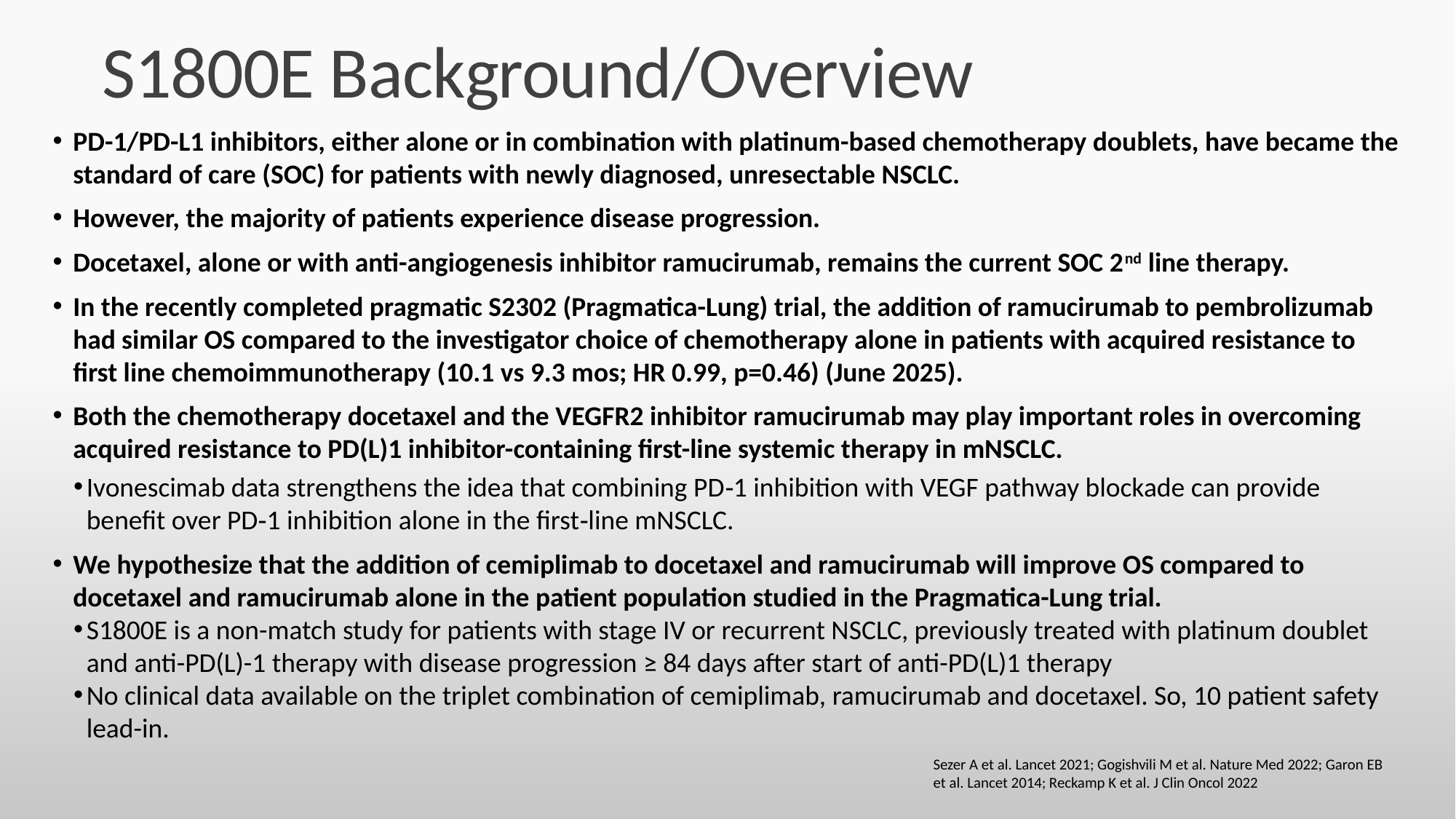

S1800E Background/Overview
PD-1/PD-L1 inhibitors, either alone or in combination with platinum-based chemotherapy doublets, have became the standard of care (SOC) for patients with newly diagnosed, unresectable NSCLC.
However, the majority of patients experience disease progression.
Docetaxel, alone or with anti-angiogenesis inhibitor ramucirumab, remains the current SOC 2nd line therapy.
In the recently completed pragmatic S2302 (Pragmatica-Lung) trial, the addition of ramucirumab to pembrolizumab had similar OS compared to the investigator choice of chemotherapy alone in patients with acquired resistance to first line chemoimmunotherapy (10.1 vs 9.3 mos; HR 0.99, p=0.46) (June 2025).
Both the chemotherapy docetaxel and the VEGFR2 inhibitor ramucirumab may play important roles in overcoming acquired resistance to PD(L)1 inhibitor-containing first-line systemic therapy in mNSCLC.
Ivonescimab data strengthens the idea that combining PD‑1 inhibition with VEGF pathway blockade can provide benefit over PD‑1 inhibition alone in the first‑line mNSCLC.
We hypothesize that the addition of cemiplimab to docetaxel and ramucirumab will improve OS compared to docetaxel and ramucirumab alone in the patient population studied in the Pragmatica-Lung trial.
S1800E is a non-match study for patients with stage IV or recurrent NSCLC, previously treated with platinum doublet and anti-PD(L)-1 therapy with disease progression ≥ 84 days after start of anti-PD(L)1 therapy
No clinical data available on the triplet combination of cemiplimab, ramucirumab and docetaxel. So, 10 patient safety lead-in.

Sezer A et al. Lancet 2021; Gogishvili M et al. Nature Med 2022; Garon EB et al. Lancet 2014; Reckamp K et al. J Clin Oncol 2022